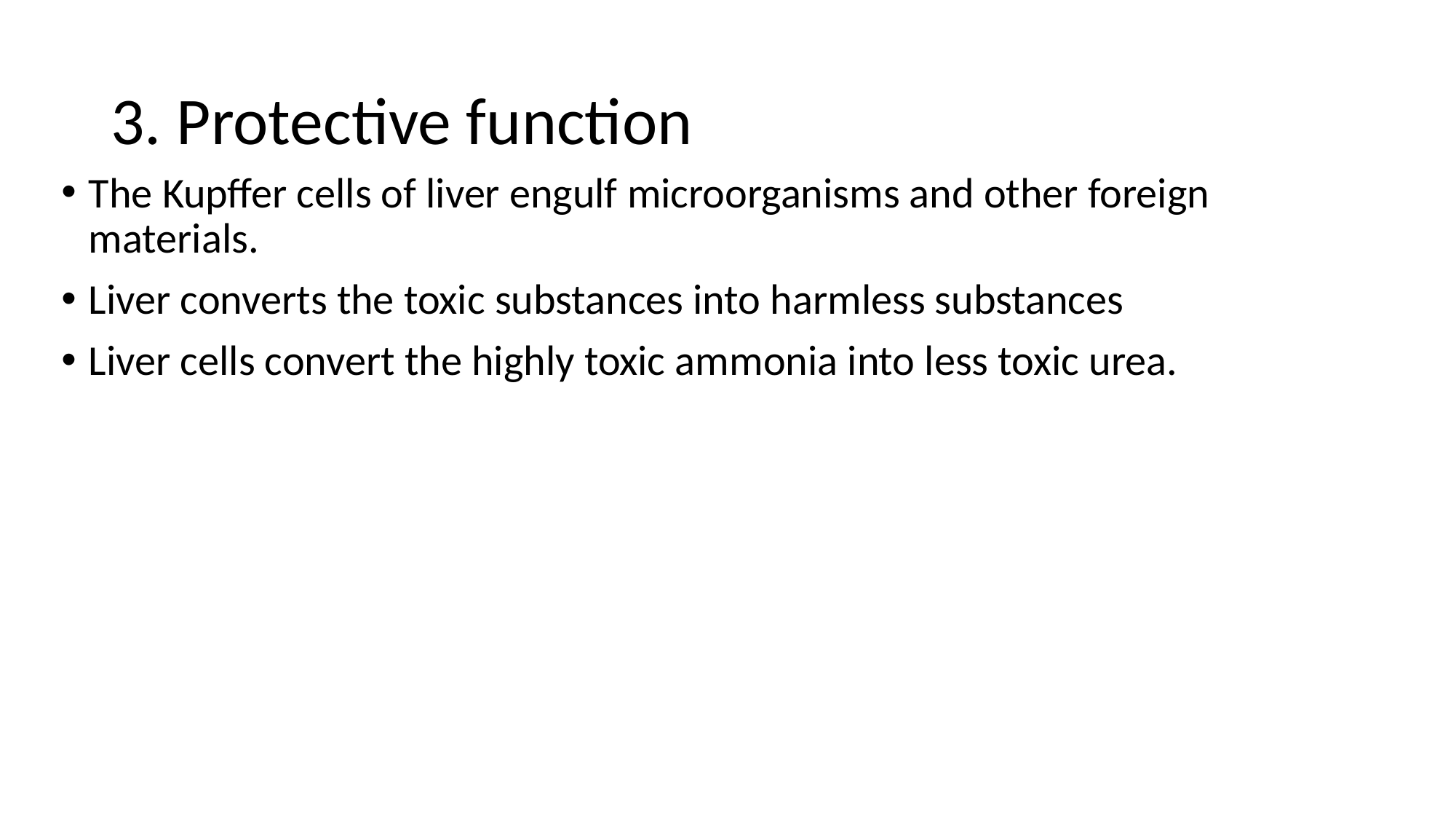

# 3. Protective function
The Kupffer cells of liver engulf microorganisms and other foreign materials.
Liver converts the toxic substances into harmless substances
Liver cells convert the highly toxic ammonia into less toxic urea.